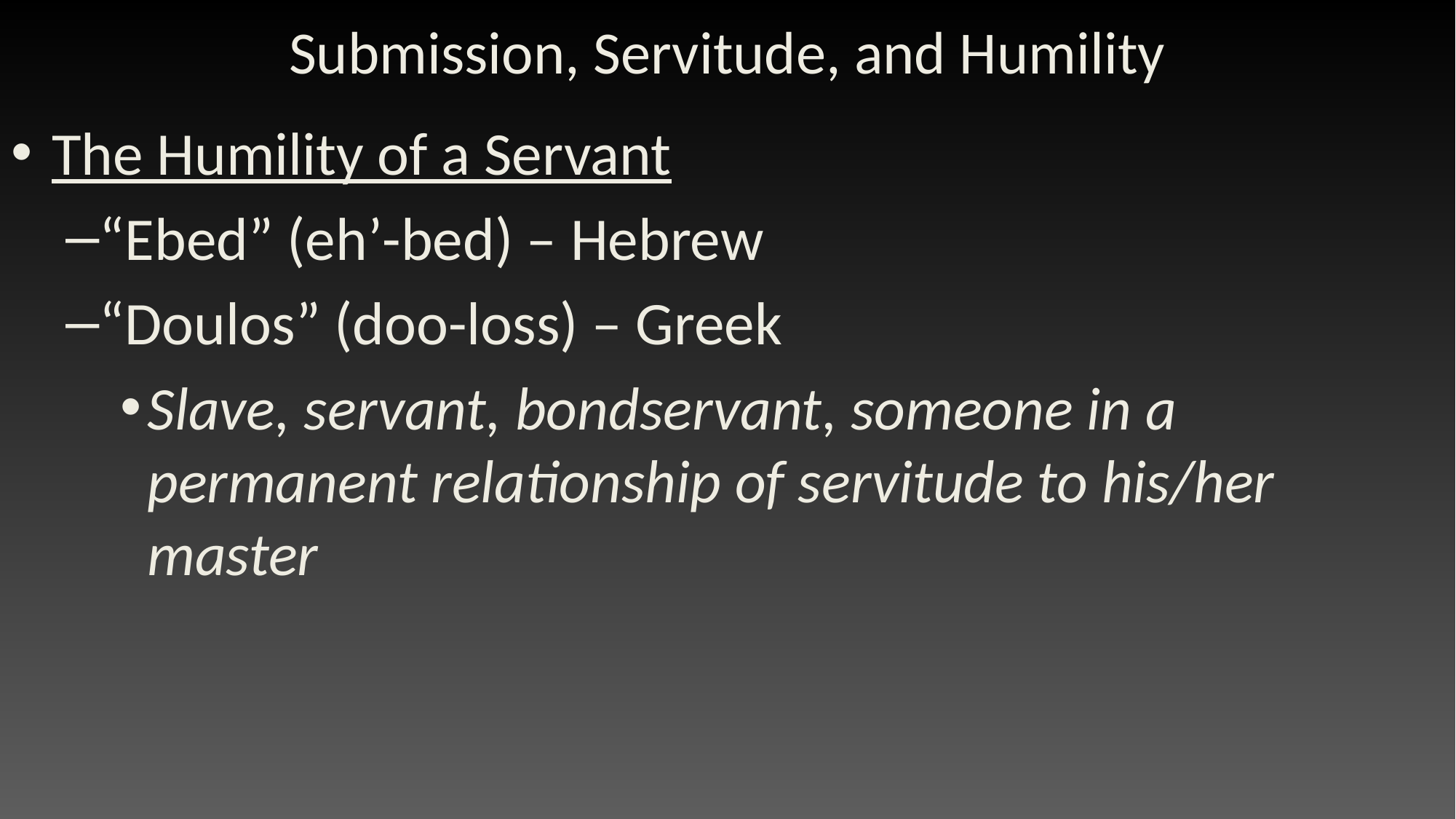

# Submission, Servitude, and Humility
The Humility of a Servant
“Ebed” (eh’-bed) – Hebrew
“Doulos” (doo-loss) – Greek
Slave, servant, bondservant, someone in a permanent relationship of servitude to his/her master